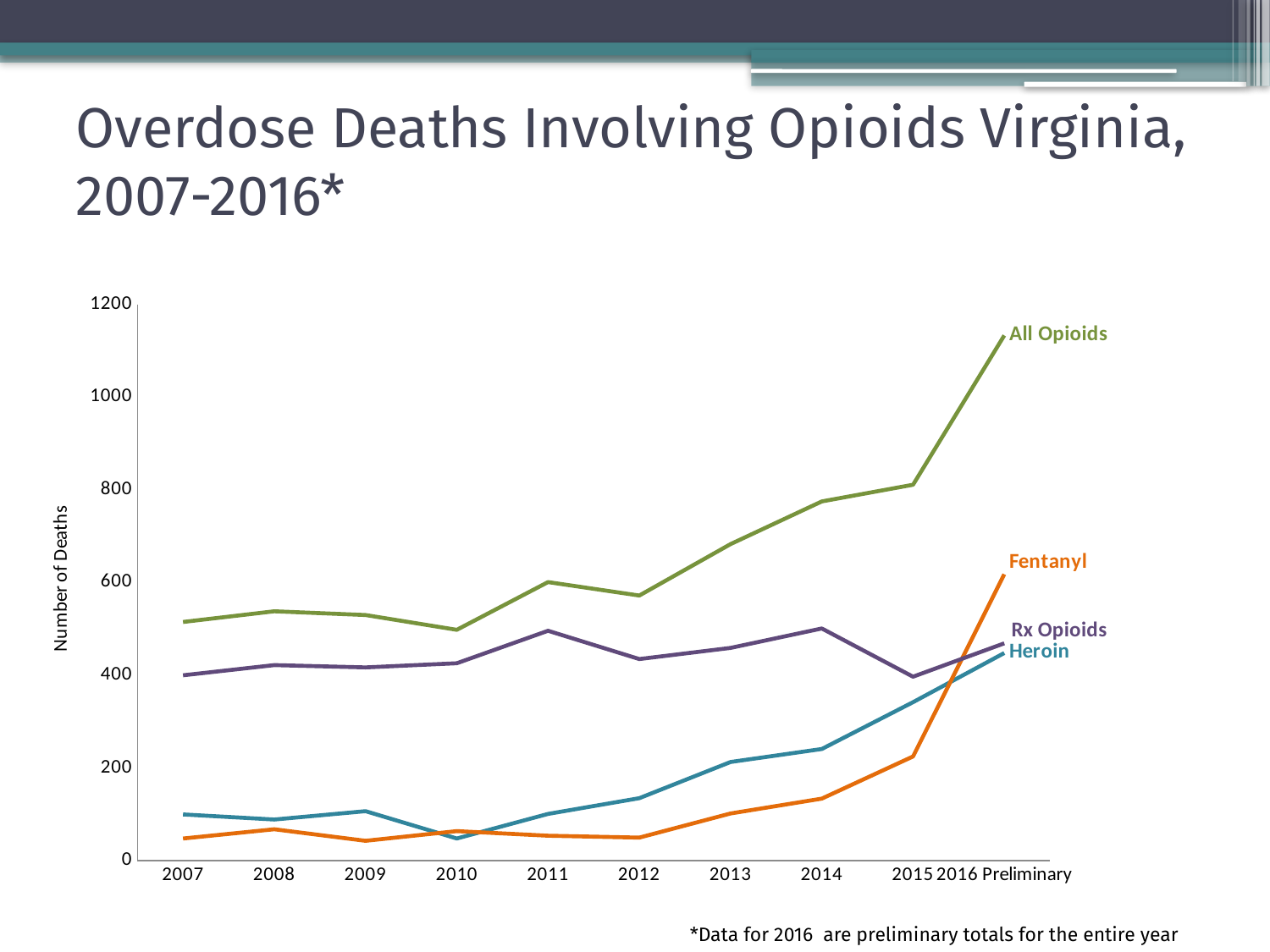

# Overdose Deaths Involving Opioids Virginia, 2007-2016*

### Chart

| Category | All Opioids | Heroin | Fentanyl | Rx Opioids |
|---|---|---|---|---|
| 2007 | 515.0 | 100.0 | 48.0 | 400.0 |
| 2008 | 538.0 | 89.0 | 68.0 | 422.0 |
| 2009 | 530.0 | 107.0 | 43.0 | 417.0 |
| 2010 | 498.0 | 48.0 | 64.0 | 426.0 |
| 2011 | 601.0 | 101.0 | 54.0 | 496.0 |
| 2012 | 572.0 | 135.0 | 50.0 | 435.0 |
| 2013 | 683.0 | 213.0 | 102.0 | 459.0 |
| 2014 | 775.0 | 241.0 | 134.0 | 501.0 |
| 2015 | 811.0 | 342.0 | 225.0 | 397.0 |
| 2016 Preliminary | 1133.0 | 448.0 | 618.0 | 469.0 |
*Data for 2016  are preliminary totals for the entire year